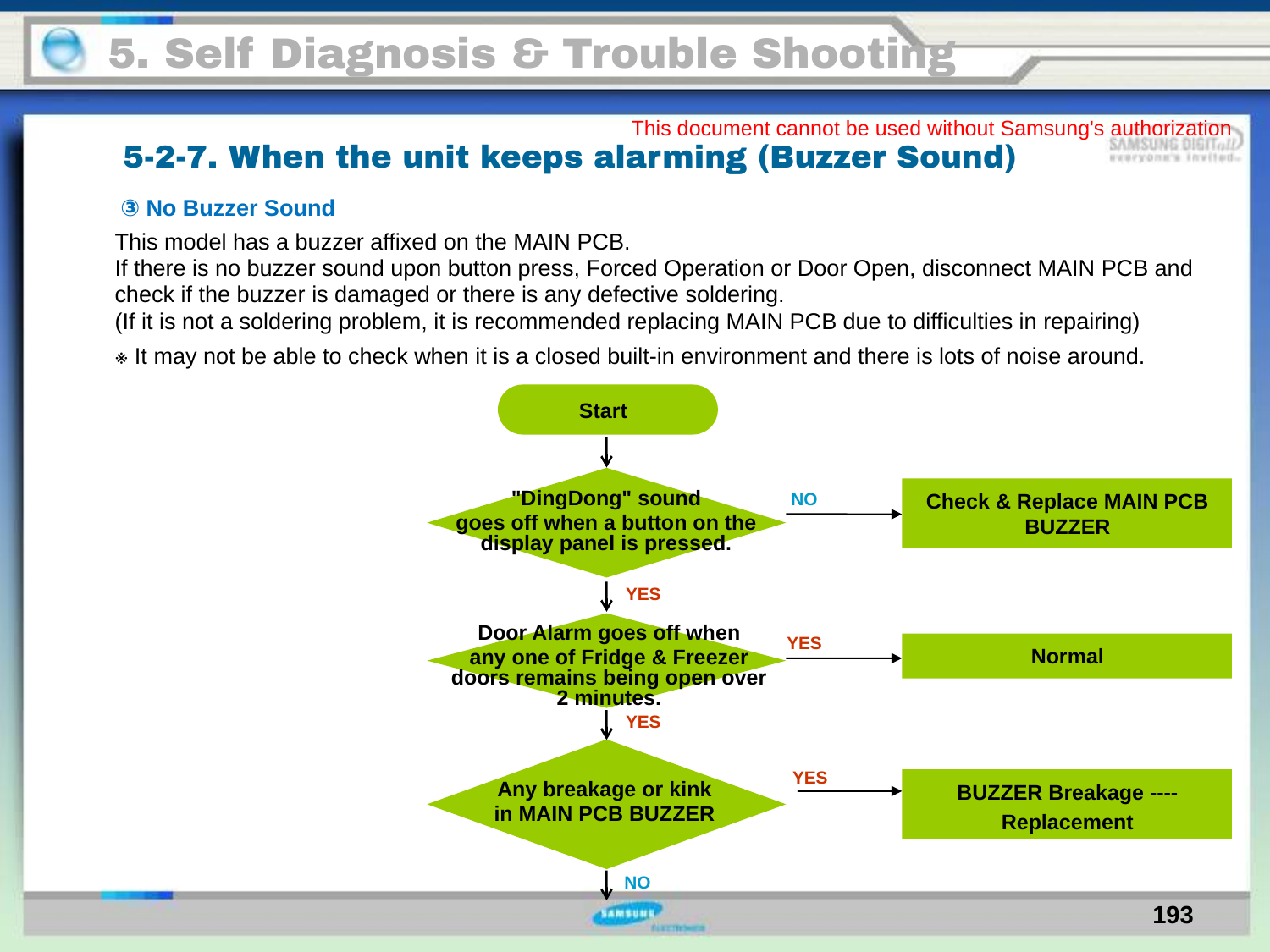

5. Self Diagnosis & Trouble Shooting
This document cannot be used without Samsung's authorization
5-2-7. When the unit keeps alarming (Buzzer Sound)
③ No Buzzer Sound
This model has a buzzer affixed on the MAIN PCB.
If there is no buzzer sound upon button press, Forced Operation or Door Open, disconnect MAIN PCB and
check if the buzzer is damaged or there is any defective soldering.
(If it is not a soldering problem, it is recommended replacing MAIN PCB due to difficulties in repairing)
※ It may not be able to check when it is a closed built-in environment and there is lots of noise around.

Start

Check & Replace MAIN PCB BUZZER
NO
"DingDong" sound
goes off when a button on the display panel is pressed.

YES

Door Alarm goes off when
any one of Fridge & Freezer doors remains being open over 2 minutes.
YES

Normal

YES

YES

BUZZER Breakage ----
Replacement
Any breakage or kink
in MAIN PCB BUZZER

NO

193